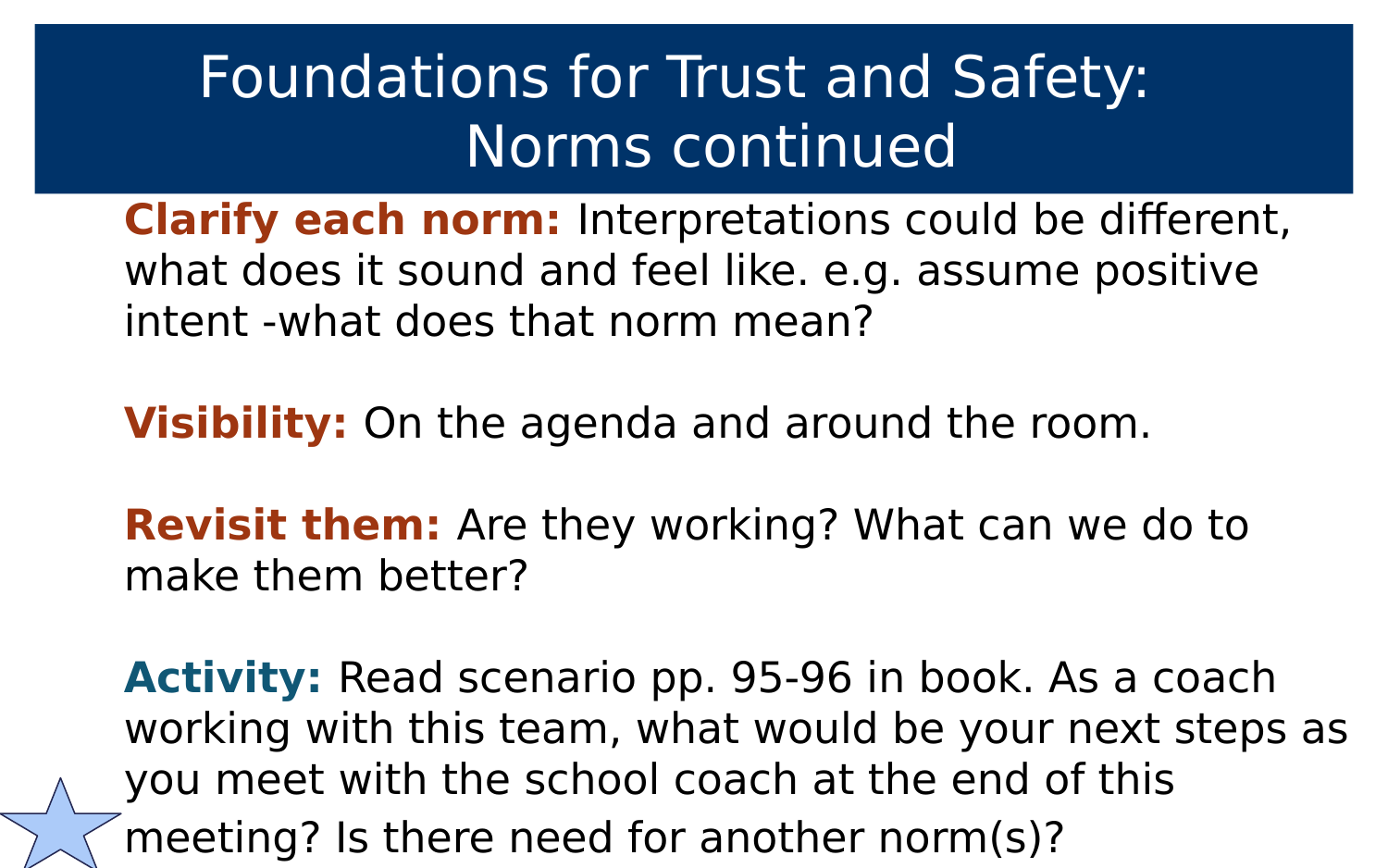

# Foundations for Trust and Safety:
  Norms continued
Clarify each norm: Interpretations could be different, what does it sound and feel like. e.g. assume positive intent -what does that norm mean?

Visibility: On the agenda and around the room.

Revisit them: Are they working? What can we do to make them better?

Activity: Read scenario pp. 95-96 in book. As a coach working with this team, what would be your next steps as you meet with the school coach at the end of this meeting? Is there need for another norm(s)?